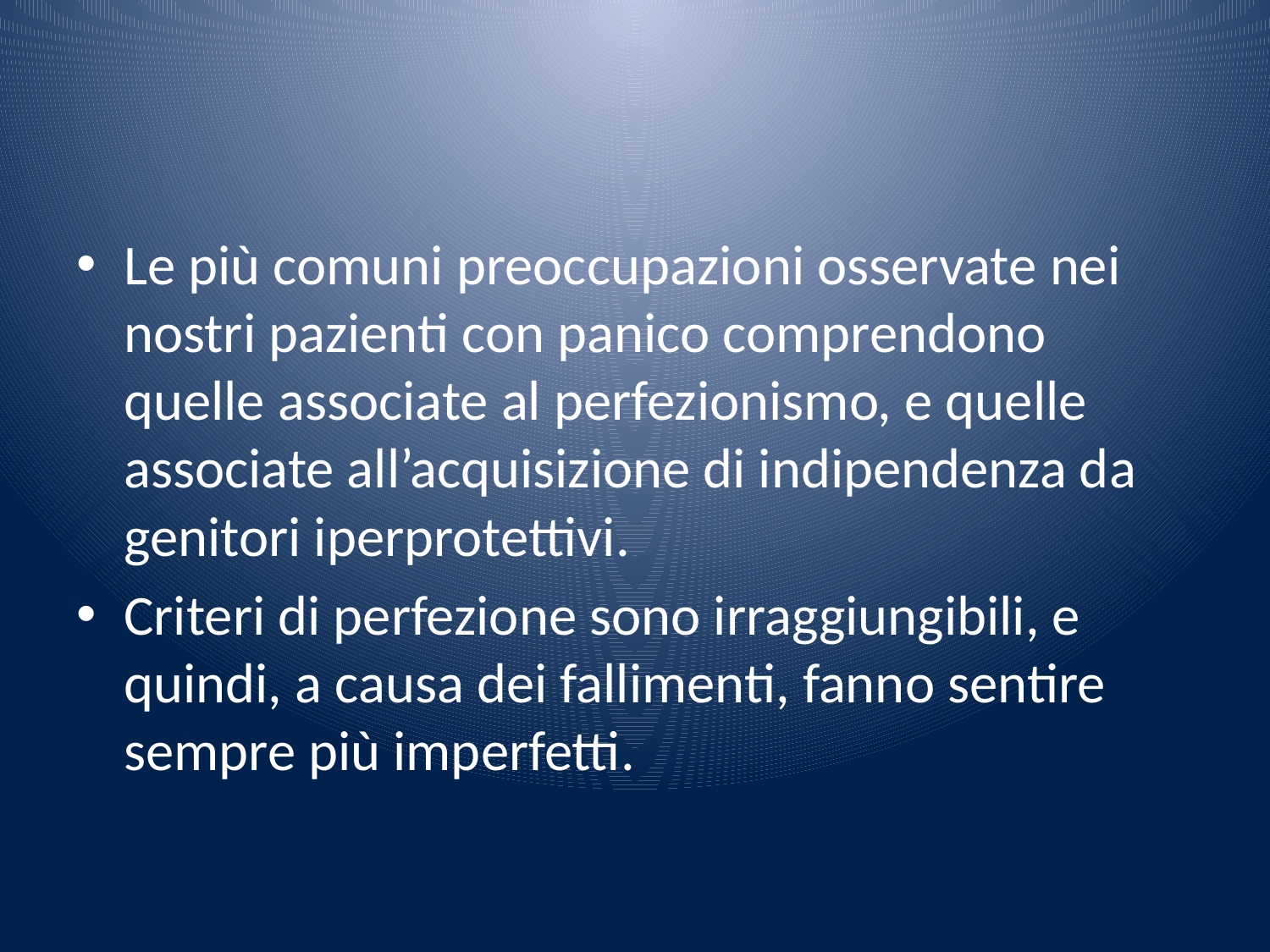

#
Le più comuni preoccupazioni osservate nei nostri pazienti con panico comprendono  quelle associate al perfezionismo, e quelle associate all’acquisizione di indipendenza da genitori iperprotettivi.
Criteri di perfezione sono irraggiungibili, e quindi, a causa dei fallimenti, fanno sentire sempre più imperfetti.